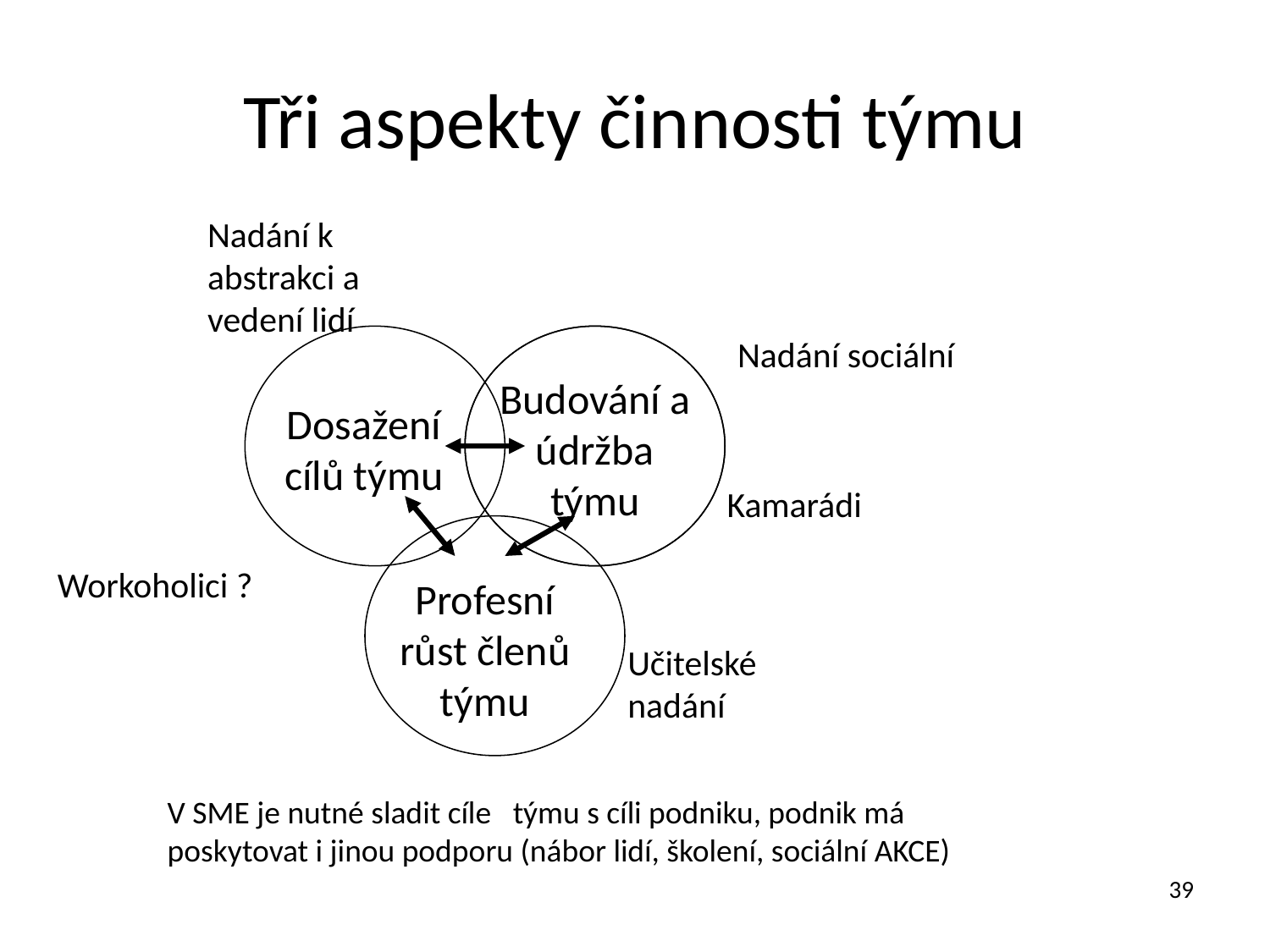

Tři aspekty činnosti týmu
Nadání k abstrakci a vedení lidí

Nadání sociální

Budování a údržba týmu
Dosažení cílů týmu
Kamarádi

Workoholici ?
Profesní růst členů týmu
Učitelské nadání
V SME je nutné sladit cíle   týmu s cíli podniku, podnik má poskytovat i jinou podporu (nábor lidí, školení, sociální AKCE)
39